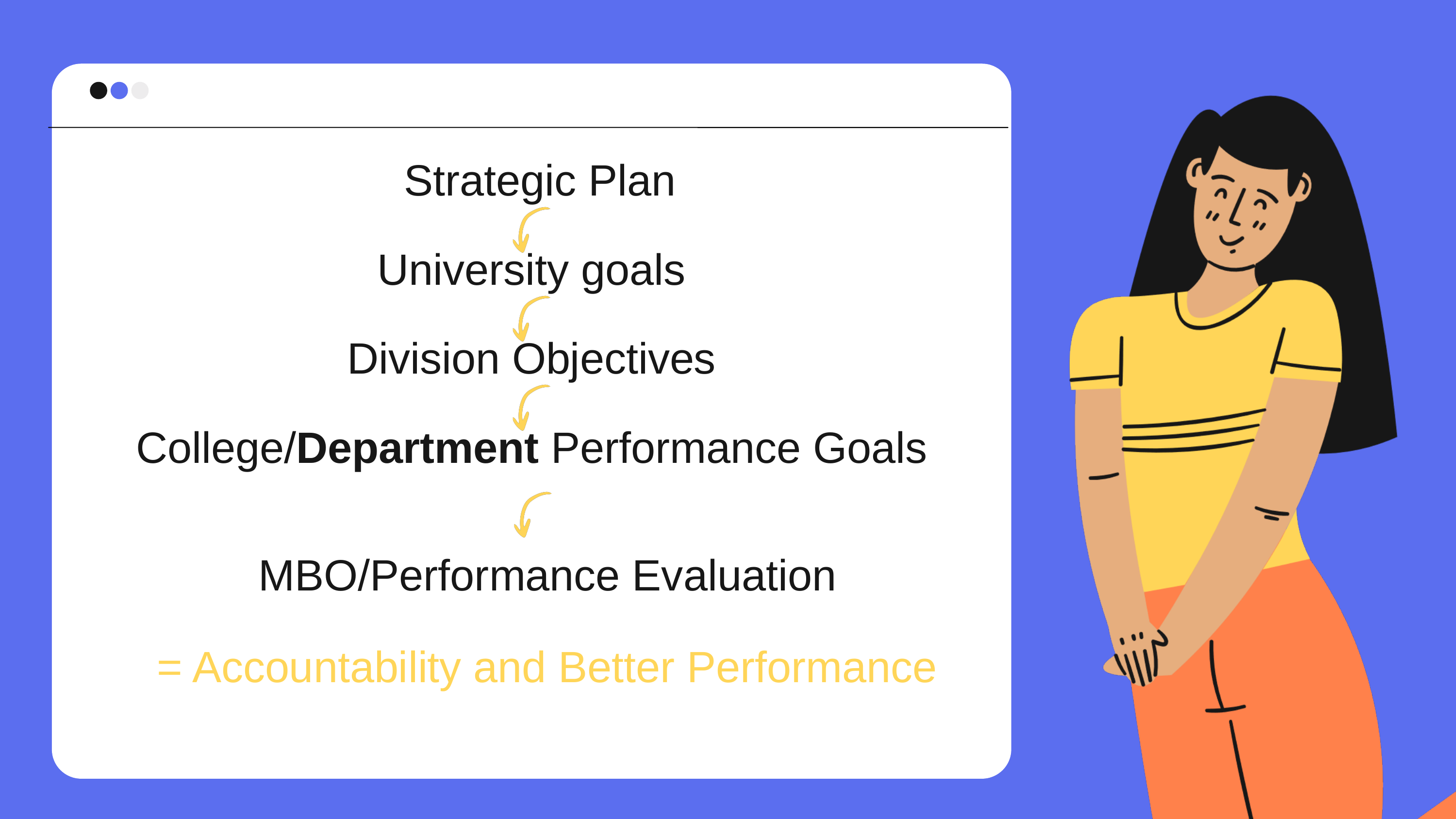

Strategic Plan

University goals

Division Objectives

College/Department Performance Goals

MBO/Performance Evaluation
= Accountability and Better Performance